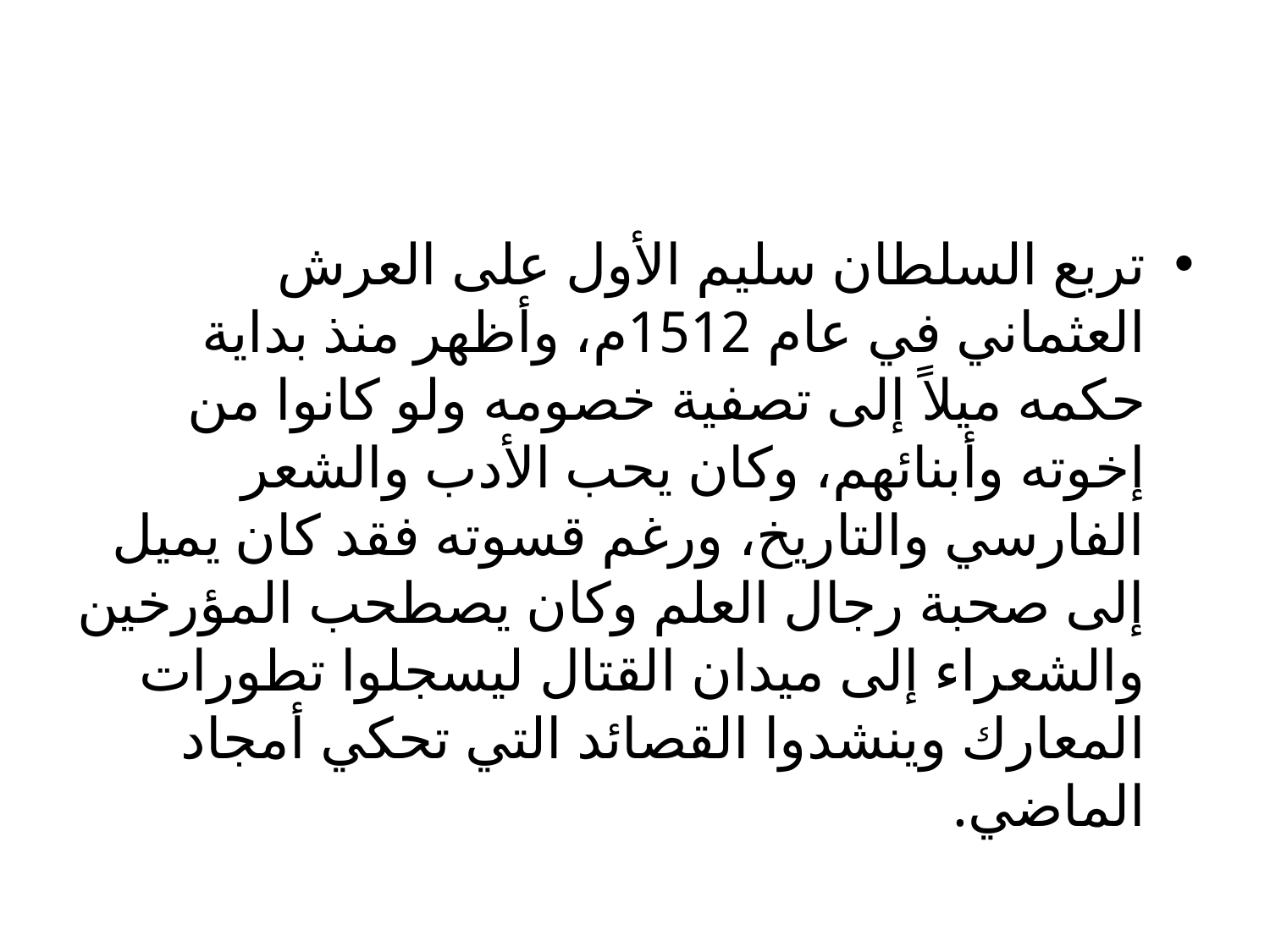

#
تربع السلطان سليم الأول على العرش العثماني في عام 1512م، وأظهر منذ بداية حكمه ميلاً إلى تصفية خصومه ولو كانوا من إخوته وأبنائهم، وكان يحب الأدب والشعر الفارسي والتاريخ، ورغم قسوته فقد كان يميل إلى صحبة رجال العلم وكان يصطحب المؤرخين والشعراء إلى ميدان القتال ليسجلوا تطورات المعارك وينشدوا القصائد التي تحكي أمجاد الماضي.